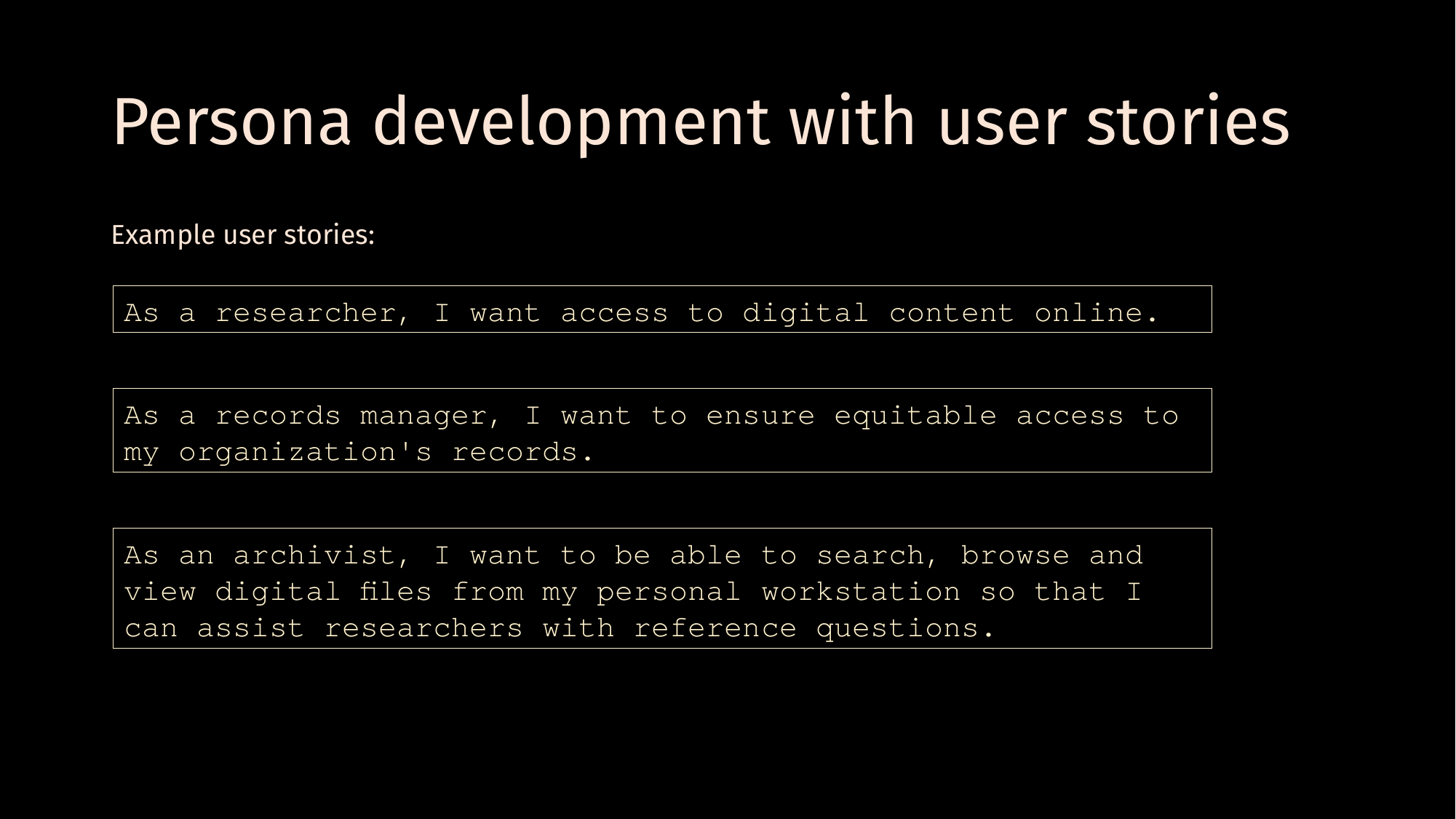

# Persona development with user stories
Example user stories:
As a researcher, I want access to digital content online.
As a records manager, I want to ensure equitable access to my organization's records.
As an archivist, I want to be able to search, browse and view digital files from my personal workstation so that I can assist researchers with reference questions.